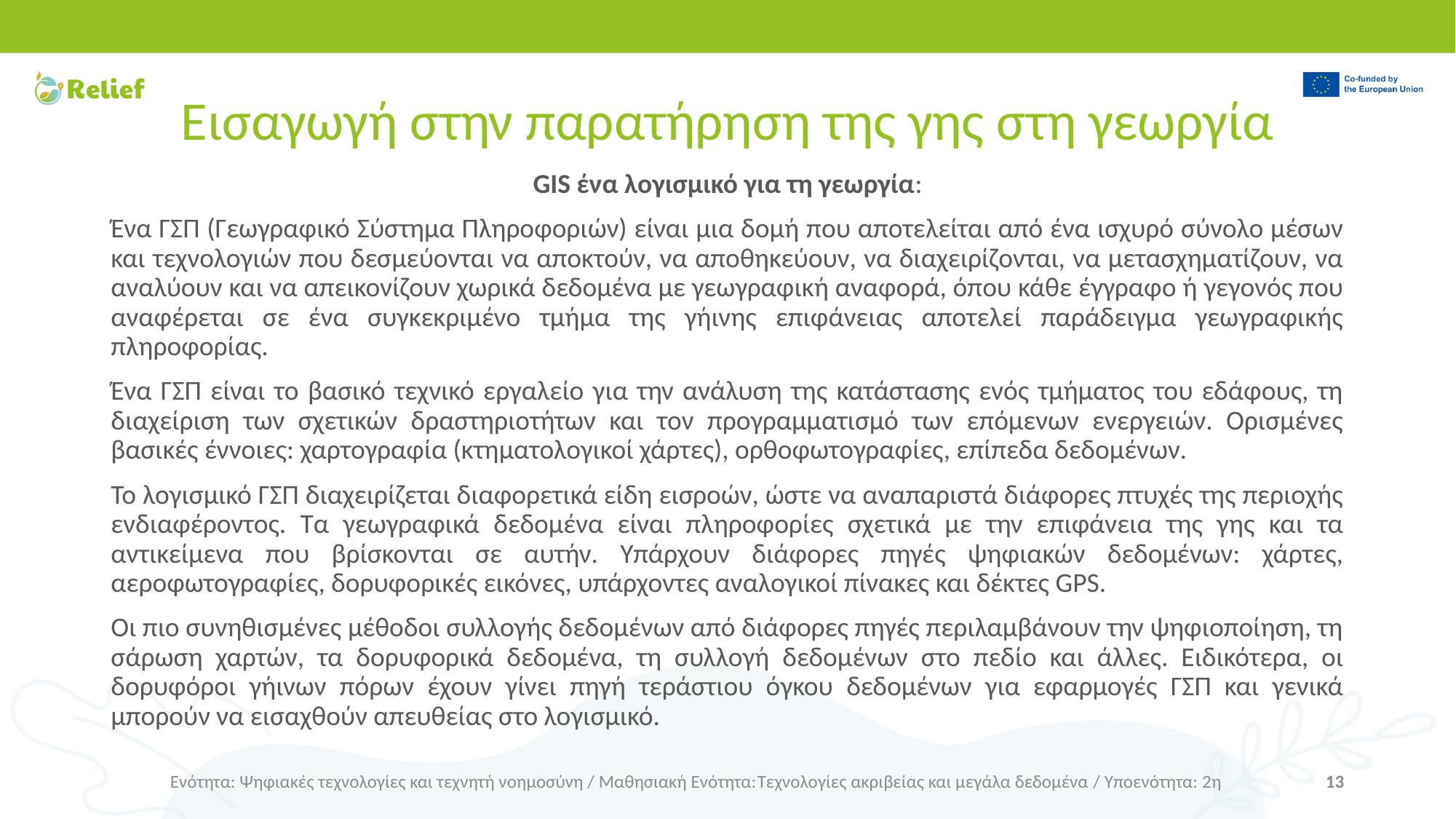

# Εισαγωγή στην παρατήρηση της γης στη γεωργία
GIS ένα λογισμικό για τη γεωργία:
Ένα ΓΣΠ (Γεωγραφικό Σύστημα Πληροφοριών) είναι μια δομή που αποτελείται από ένα ισχυρό σύνολο μέσων και τεχνολογιών που δεσμεύονται να αποκτούν, να αποθηκεύουν, να διαχειρίζονται, να μετασχηματίζουν, να αναλύουν και να απεικονίζουν χωρικά δεδομένα με γεωγραφική αναφορά, όπου κάθε έγγραφο ή γεγονός που αναφέρεται σε ένα συγκεκριμένο τμήμα της γήινης επιφάνειας αποτελεί παράδειγμα γεωγραφικής πληροφορίας.
Ένα ΓΣΠ είναι το βασικό τεχνικό εργαλείο για την ανάλυση της κατάστασης ενός τμήματος του εδάφους, τη διαχείριση των σχετικών δραστηριοτήτων και τον προγραμματισμό των επόμενων ενεργειών. Ορισμένες βασικές έννοιες: χαρτογραφία (κτηματολογικοί χάρτες), ορθοφωτογραφίες, επίπεδα δεδομένων.
Το λογισμικό ΓΣΠ διαχειρίζεται διαφορετικά είδη εισροών, ώστε να αναπαριστά διάφορες πτυχές της περιοχής ενδιαφέροντος. Τα γεωγραφικά δεδομένα είναι πληροφορίες σχετικά με την επιφάνεια της γης και τα αντικείμενα που βρίσκονται σε αυτήν. Υπάρχουν διάφορες πηγές ψηφιακών δεδομένων: χάρτες, αεροφωτογραφίες, δορυφορικές εικόνες, υπάρχοντες αναλογικοί πίνακες και δέκτες GPS.
Οι πιο συνηθισμένες μέθοδοι συλλογής δεδομένων από διάφορες πηγές περιλαμβάνουν την ψηφιοποίηση, τη σάρωση χαρτών, τα δορυφορικά δεδομένα, τη συλλογή δεδομένων στο πεδίο και άλλες. Ειδικότερα, οι δορυφόροι γήινων πόρων έχουν γίνει πηγή τεράστιου όγκου δεδομένων για εφαρμογές ΓΣΠ και γενικά μπορούν να εισαχθούν απευθείας στο λογισμικό.

Ενότητα: Ψηφιακές τεχνολογίες και τεχνητή νοημοσύνη / Μαθησιακή Ενότητα:Τεχνολογίες ακριβείας και μεγάλα δεδομένα / Υποενότητα: 2η
13